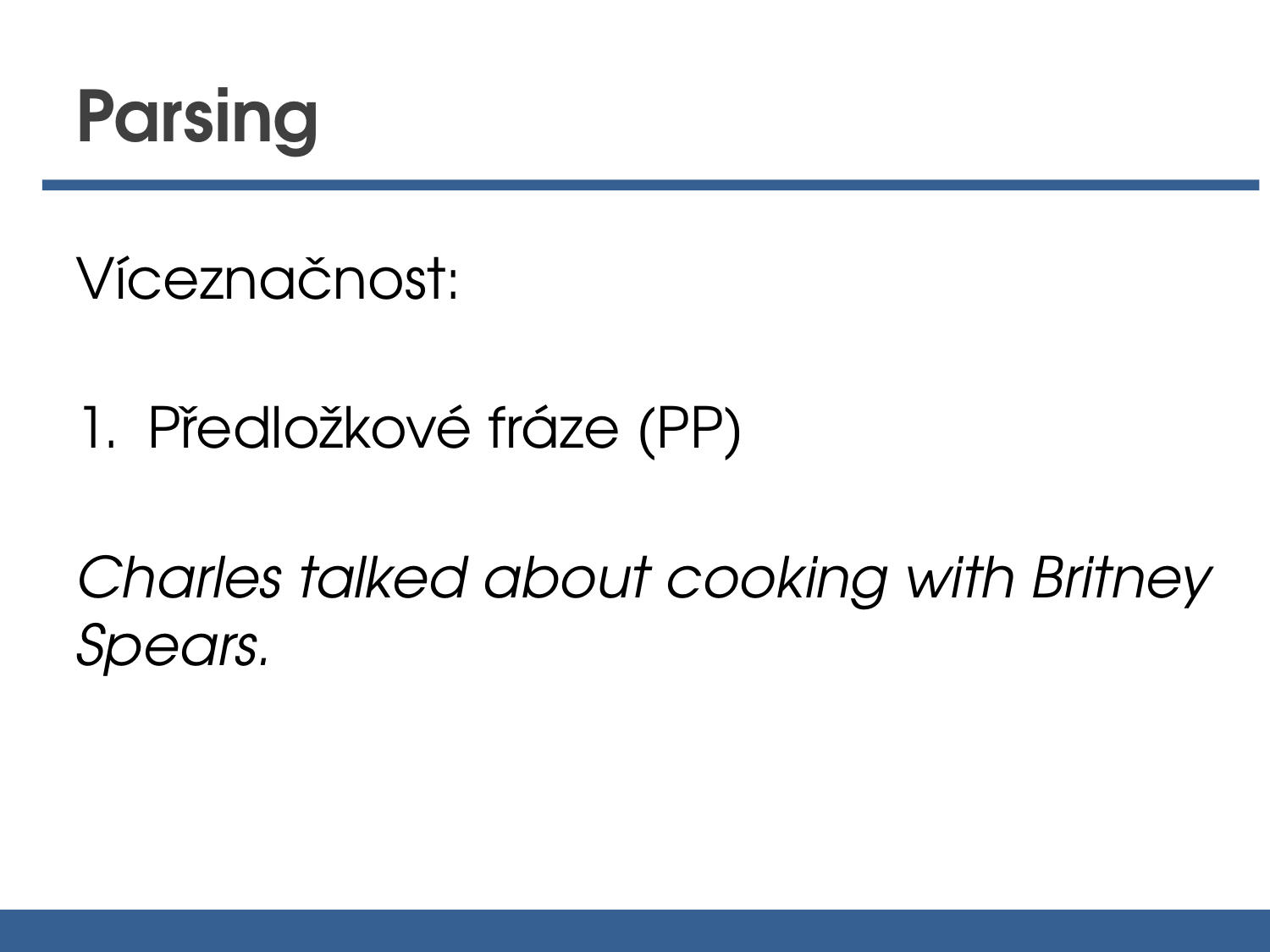

Parsing

Víceznačnost:

Předložkové fráze (PP)

Charles talked about cooking with Britney Spears.